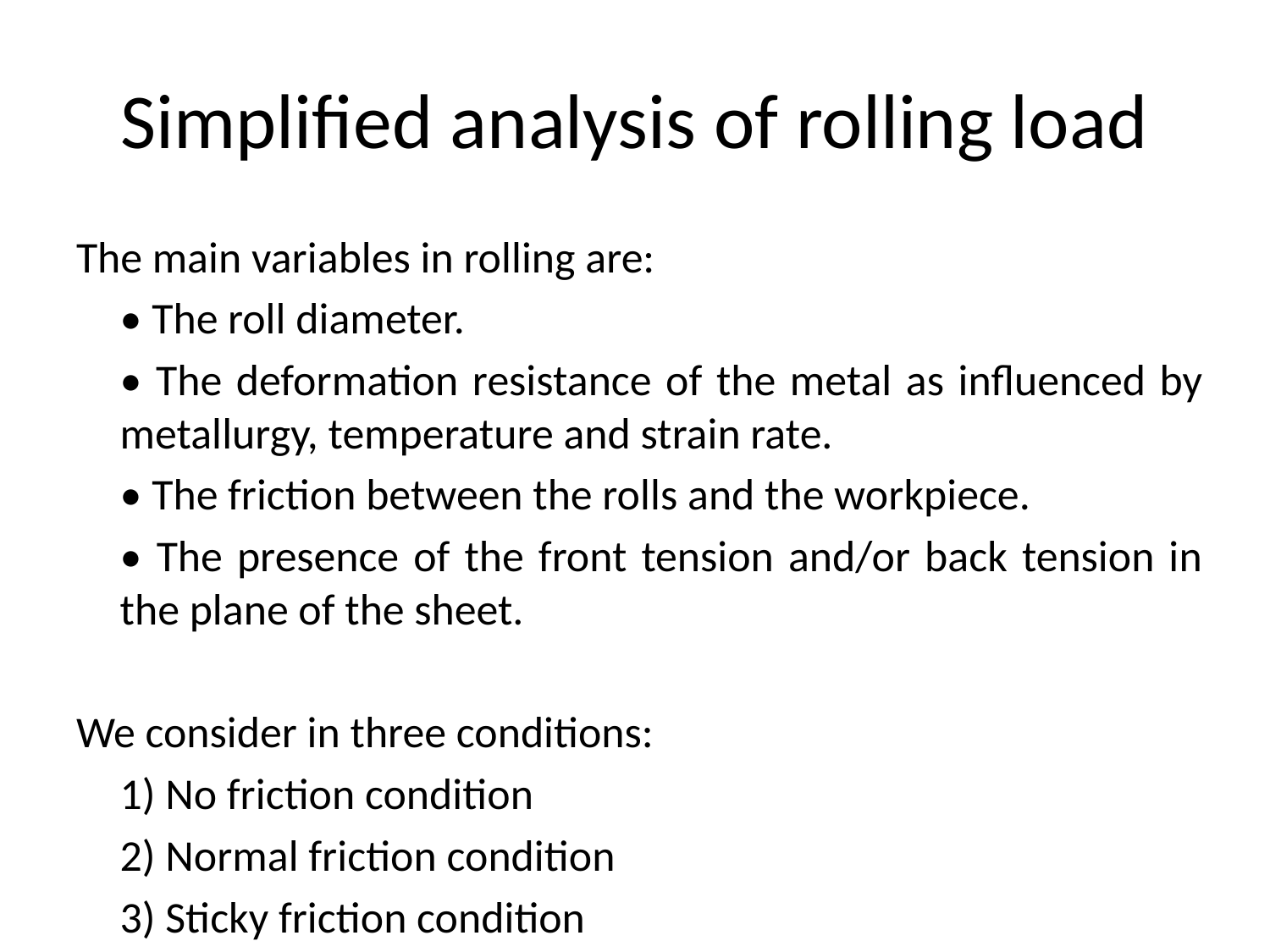

# Simplified analysis of rolling load
The main variables in rolling are:
	• The roll diameter.
	• The deformation resistance of the metal as influenced by metallurgy, temperature and strain rate.
	• The friction between the rolls and the workpiece.
	• The presence of the front tension and/or back tension in the plane of the sheet.

We consider in three conditions:
	1) No friction condition
	2) Normal friction condition
	3) Sticky friction condition